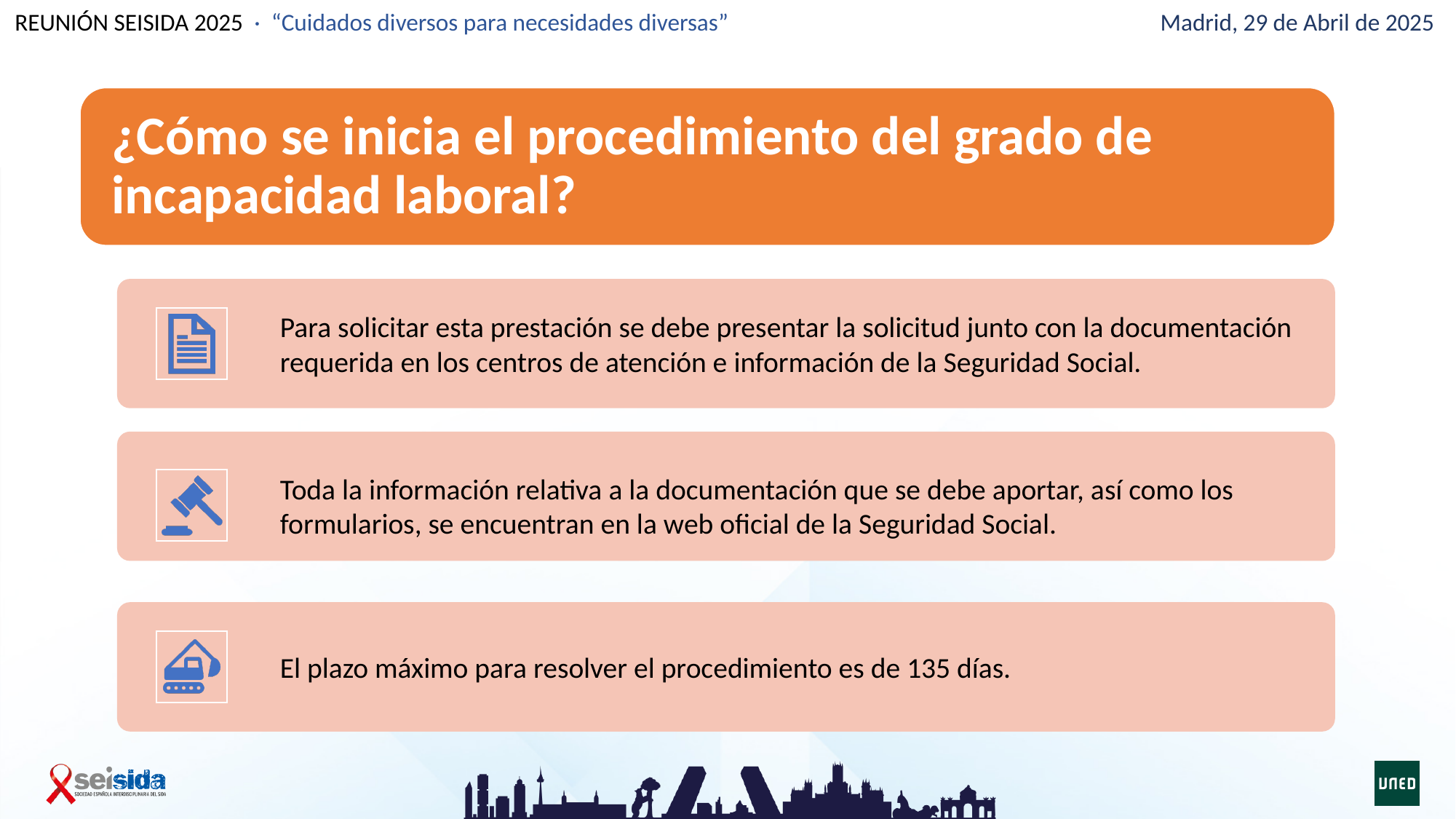

¿Cómo se inicia el procedimiento del grado de incapacidad laboral?
Para solicitar esta prestación se debe presentar la solicitud junto con la documentación requerida en los centros de atención e información de la Seguridad Social.
Toda la información relativa a la documentación que se debe aportar, así como los formularios, se encuentran en la web oficial de la Seguridad Social.
El plazo máximo para resolver el procedimiento es de 135 días.